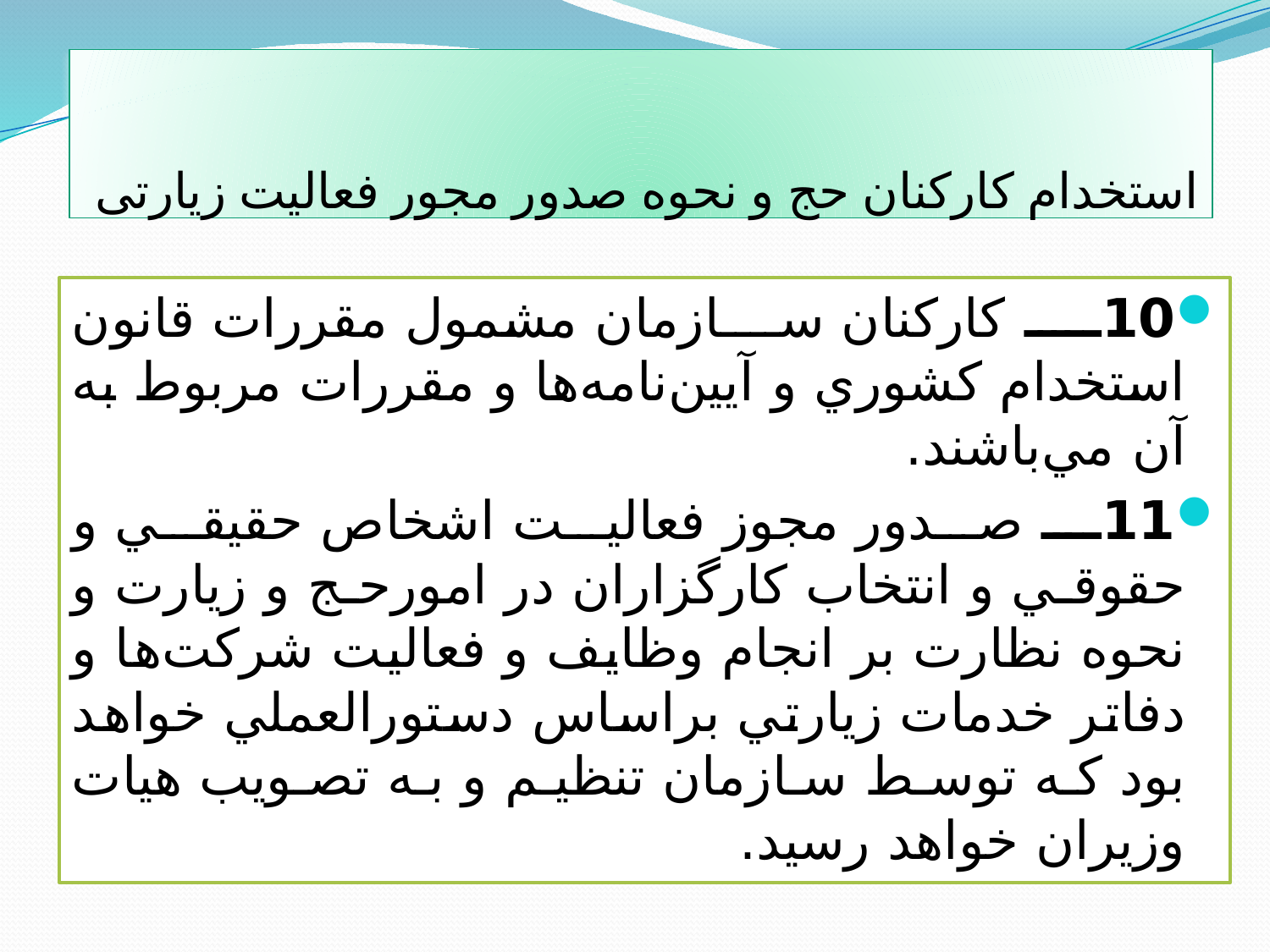

# استخدام کارکنان حج و نحوه صدور مجور فعالیت زیارتی
10ـ كاركنان سازمان مشمول مقررات قانون استخدام كشوري و آيين‌نامه‌ها و مقررات مربوط به آن مي‌باشند.
11ـ صدور مجوز فعاليت اشخاص حقيقي و حقوقي و انتخاب كارگزاران در امورحج و زيارت و نحوه نظارت بر انجام وظايف و فعاليت شركت‌ها و دفاتر خدمات زيارتي براساس دستورالعملي خواهد بود كه توسط سازمان تنظيم و به تصويب هيات وزيران خواهد رسيد.